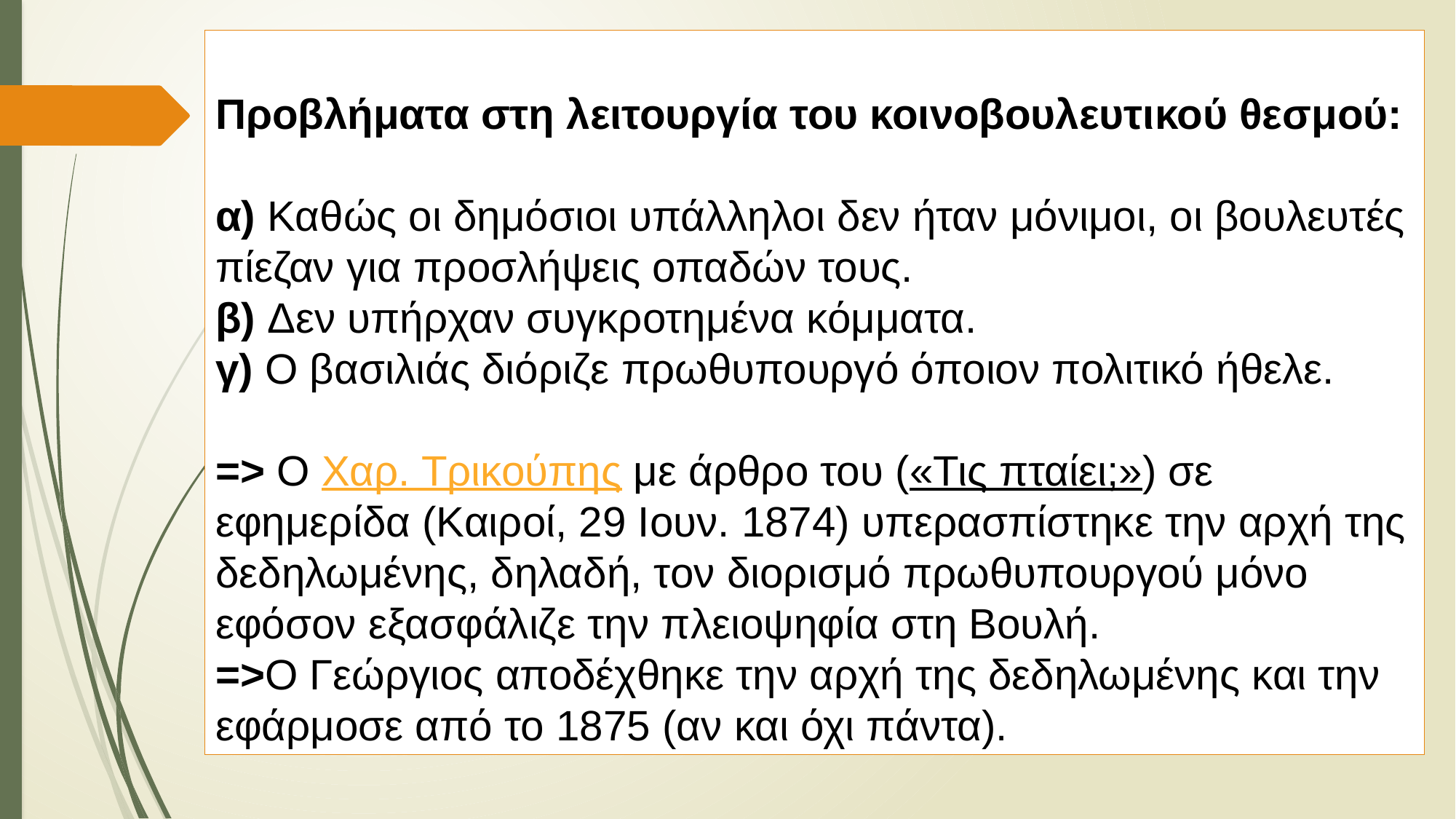

Προβλήματα στη λειτουργία του κοινοβουλευτικού θεσμού:
α) Καθώς οι δημόσιοι υπάλληλοι δεν ήταν μόνιμοι, οι βουλευτές πίεζαν για προσλήψεις οπαδών τους.
β) Δεν υπήρχαν συγκροτημένα κόμματα.
γ) Ο βασιλιάς διόριζε πρωθυπουργό όποιον πολιτικό ήθελε.
=> Ο Χαρ. Τρικούπης με άρθρο του («Τις πταίει;») σε εφημερίδα (Καιροί, 29 Ιουν. 1874) υπερασπίστηκε την αρχή της δεδηλωμένης, δηλαδή, τον διορισμό πρωθυπουργού μόνο εφόσον εξασφάλιζε την πλειοψηφία στη Βουλή.
=>Ο Γεώργιος αποδέχθηκε την αρχή της δεδηλωμένης και την εφάρμοσε από το 1875 (αν και όχι πάντα).